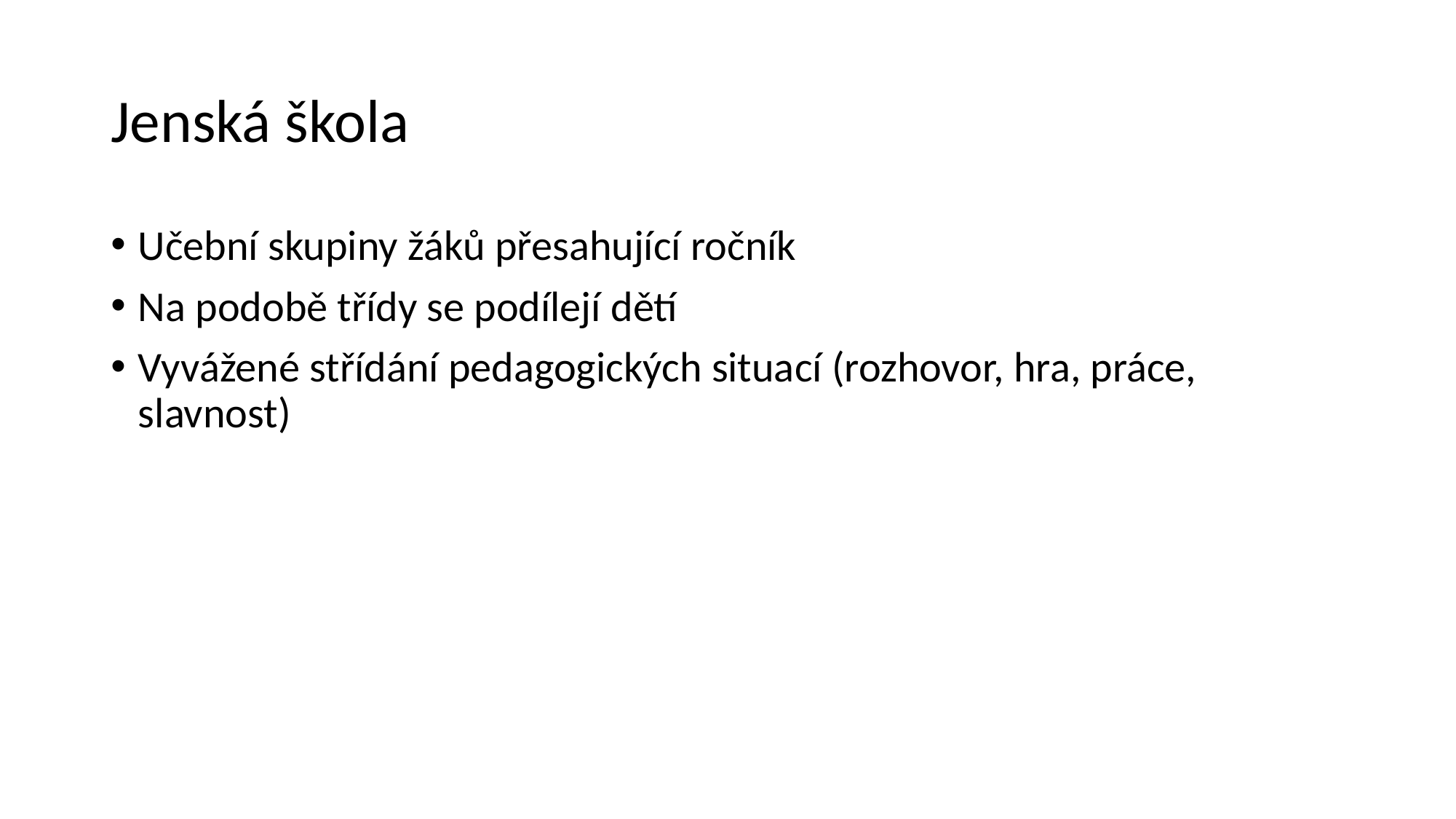

# Jenská škola
Učební skupiny žáků přesahující ročník
Na podobě třídy se podílejí dětí
Vyvážené střídání pedagogických situací (rozhovor, hra, práce, slavnost)